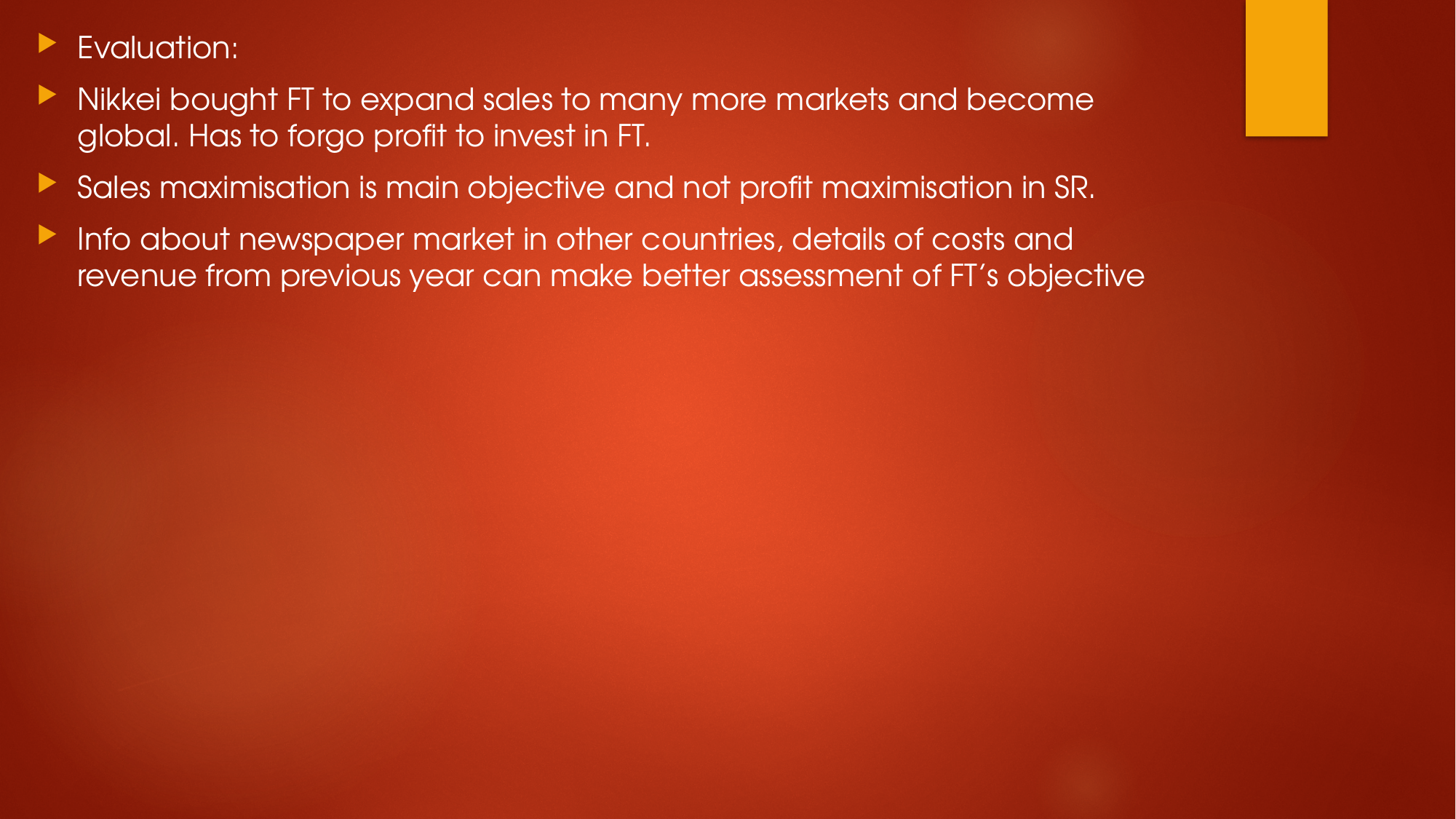

Evaluation:
Nikkei bought FT to expand sales to many more markets and become global. Has to forgo profit to invest in FT.
Sales maximisation is main objective and not profit maximisation in SR.
Info about newspaper market in other countries, details of costs and revenue from previous year can make better assessment of FT’s objective